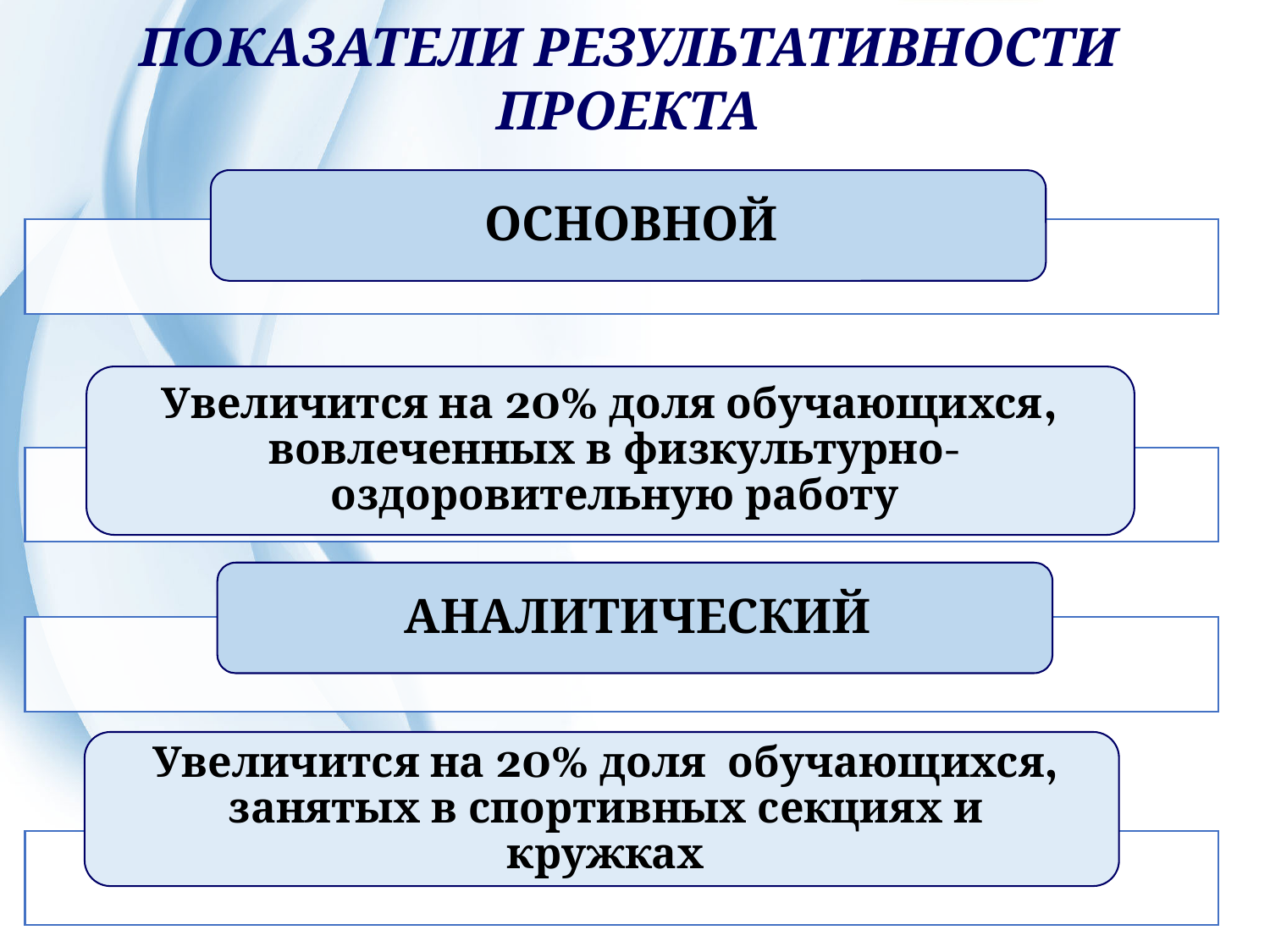

ПОКАЗАТЕЛИ РЕЗУЛЬТАТИВНОСТИ ПРОЕКТА
ОСНОВНОЙ
Увеличится на 20% доля обучающихся,  вовлеченных в физкультурно-оздоровительную работу
АНАЛИТИЧЕСКИЙ
Увеличится на 20% доля  обучающихся, занятых в спортивных секциях и кружках